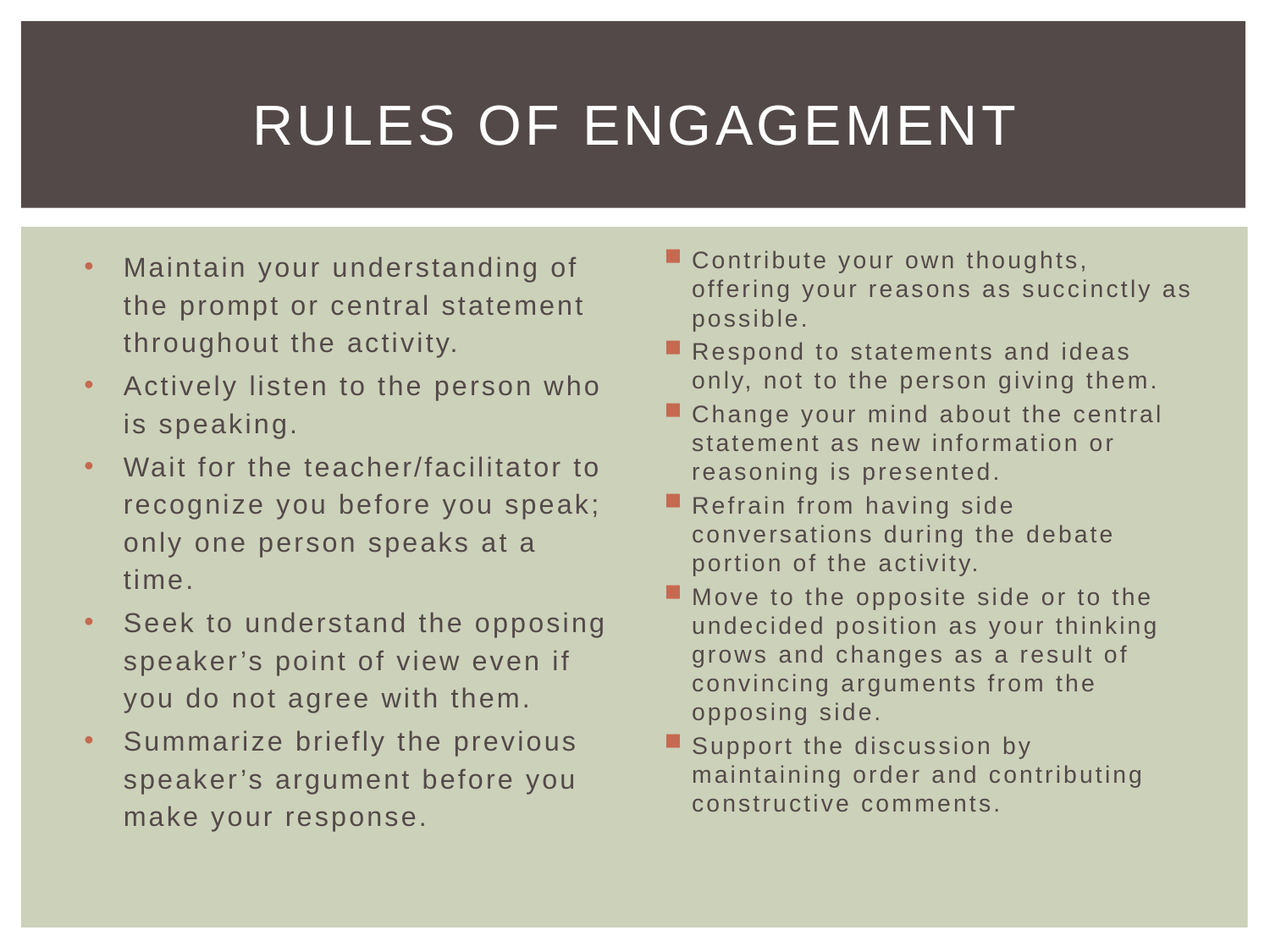

# Rules of Engagement
Maintain your understanding of the prompt or central statement throughout the activity.
Actively listen to the person who is speaking.
Wait for the teacher/facilitator to recognize you before you speak; only one person speaks at a time.
Seek to understand the opposing speaker’s point of view even if you do not agree with them.
Summarize briefly the previous speaker’s argument before you make your response.

Contribute your own thoughts, offering your reasons as succinctly as possible.
Respond to statements and ideas only, not to the person giving them.
Change your mind about the central statement as new information or reasoning is presented.
Refrain from having side conversations during the debate portion of the activity.
Move to the opposite side or to the undecided position as your thinking grows and changes as a result of convincing arguments from the opposing side.
Support the discussion by maintaining order and contributing constructive comments.